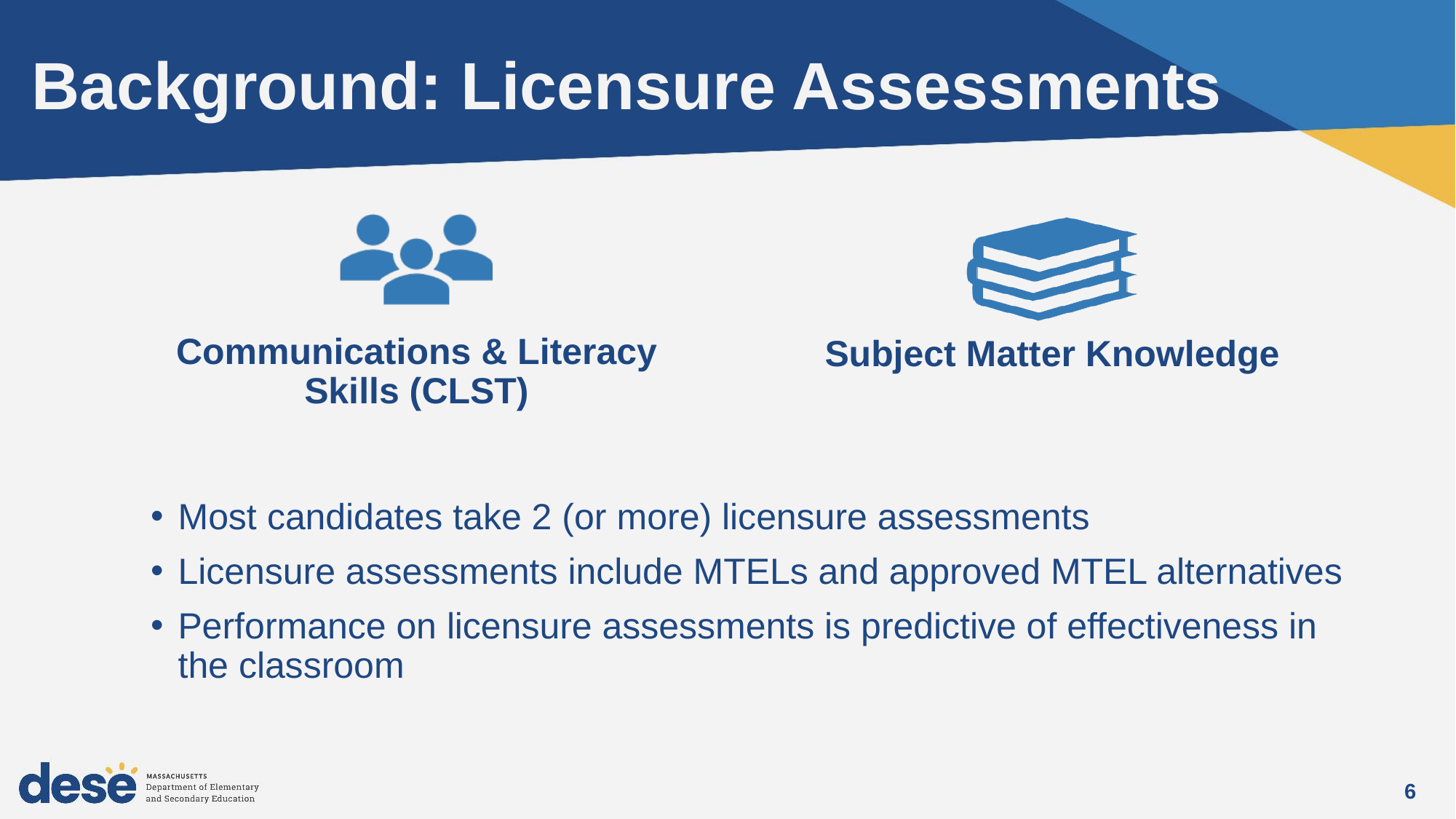

# Background: Licensure Assessments

Subject Matter Knowledge
Communications & Literacy Skills (CLST)
Most candidates take 2 (or more) licensure assessments
Licensure assessments include MTELs and approved MTEL alternatives
Performance on licensure assessments is predictive of effectiveness in the classroom
6